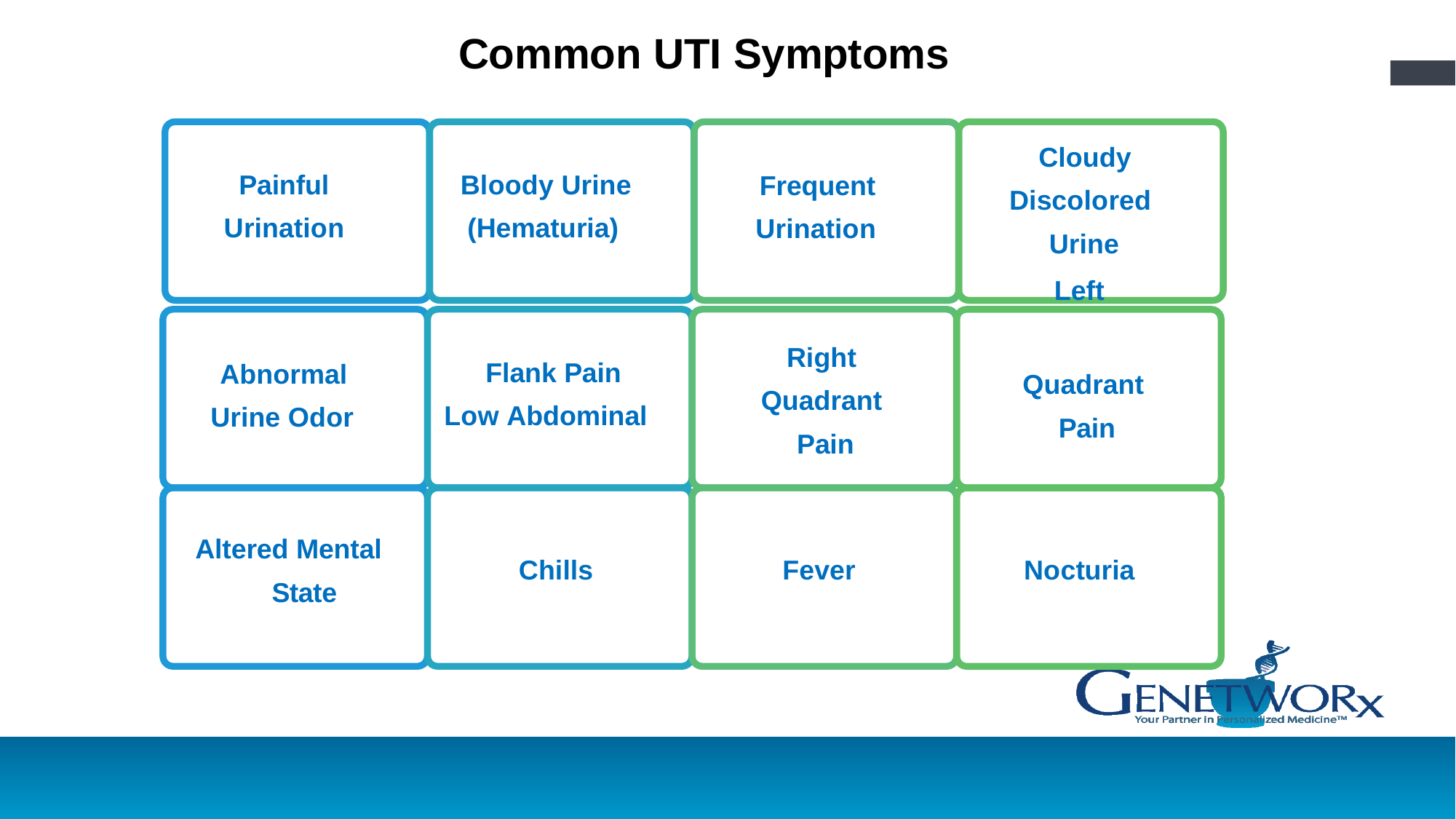

# Common UTI Symptoms

Cloudy  Discolored  Urine
Left

Quadrant  Pain
Painful  Urination
Bloody Urine  (Hematuria)
Frequent  Urination

Right  Quadrant  Pain
Flank Pain  Low Abdominal
Abnormal  Urine Odor
Altered Mental  State
Chills
Fever
Nocturia